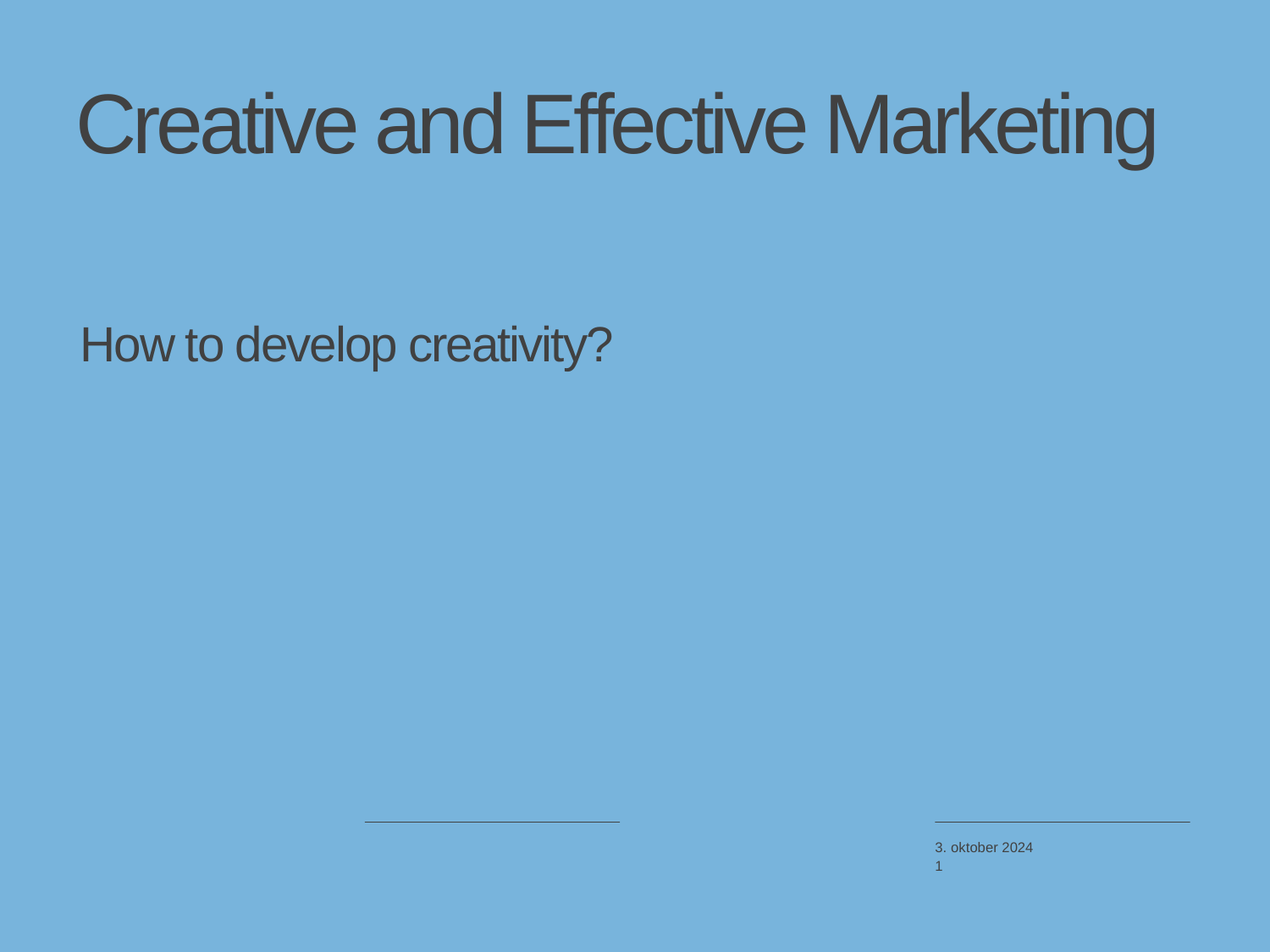

# Creative and Effective Marketing

How to develop creativity?

3. oktober 2024

1